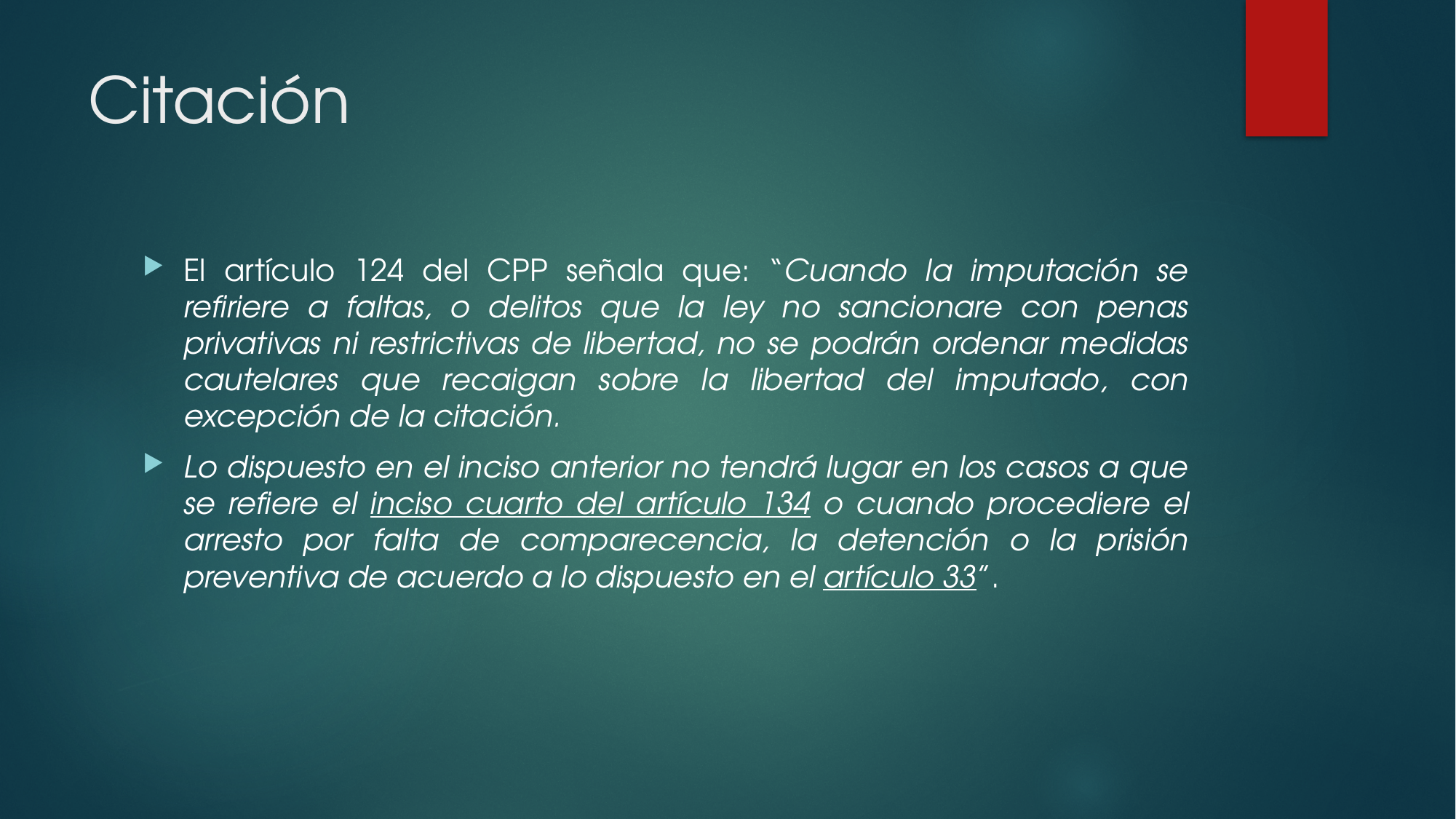

# Citación
El artículo 124 del CPP señala que: “Cuando la imputación se refiriere a faltas, o delitos que la ley no sancionare con penas privativas ni restrictivas de libertad, no se podrán ordenar medidas cautelares que recaigan sobre la libertad del imputado, con excepción de la citación.
Lo dispuesto en el inciso anterior no tendrá lugar en los casos a que se refiere el inciso cuarto del artículo 134 o cuando procediere el arresto por falta de comparecencia, la detención o la prisión preventiva de acuerdo a lo dispuesto en el artículo 33”.